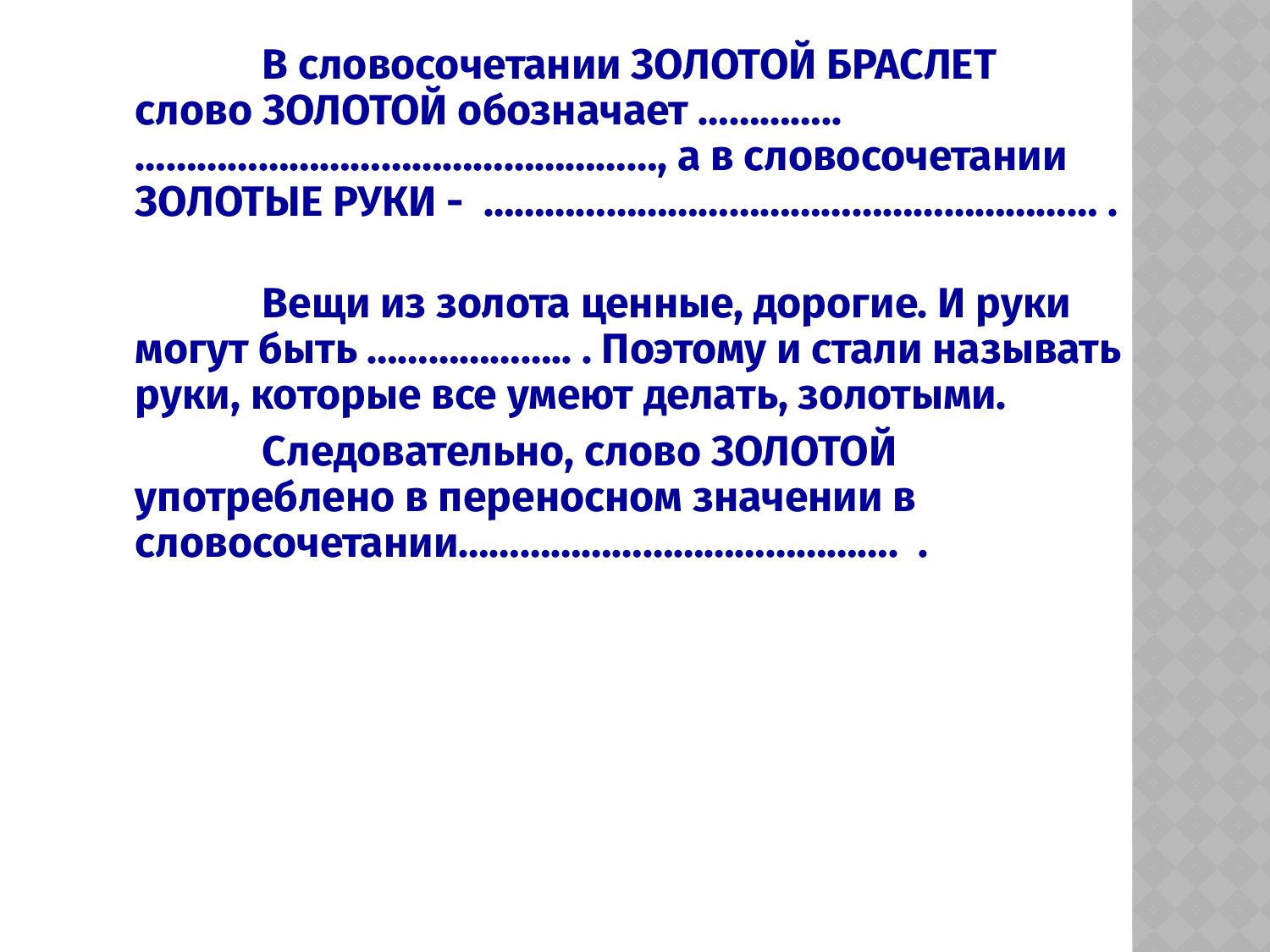

В словосочетании ЗОЛОТОЙ БРАСЛЕТ слово ЗОЛОТОЙ обозначает …………..……………………………………………, а в словосочетании ЗОЛОТЫЕ РУКИ -  …………………………………………………… .
		Вещи из золота ценные, дорогие. И руки могут быть ……………….. . Поэтому и стали называть руки, которые все умеют делать, золотыми.
		Следовательно, слово ЗОЛОТОЙ употреблено в переносном значении в словосочетании…………………………………….  .